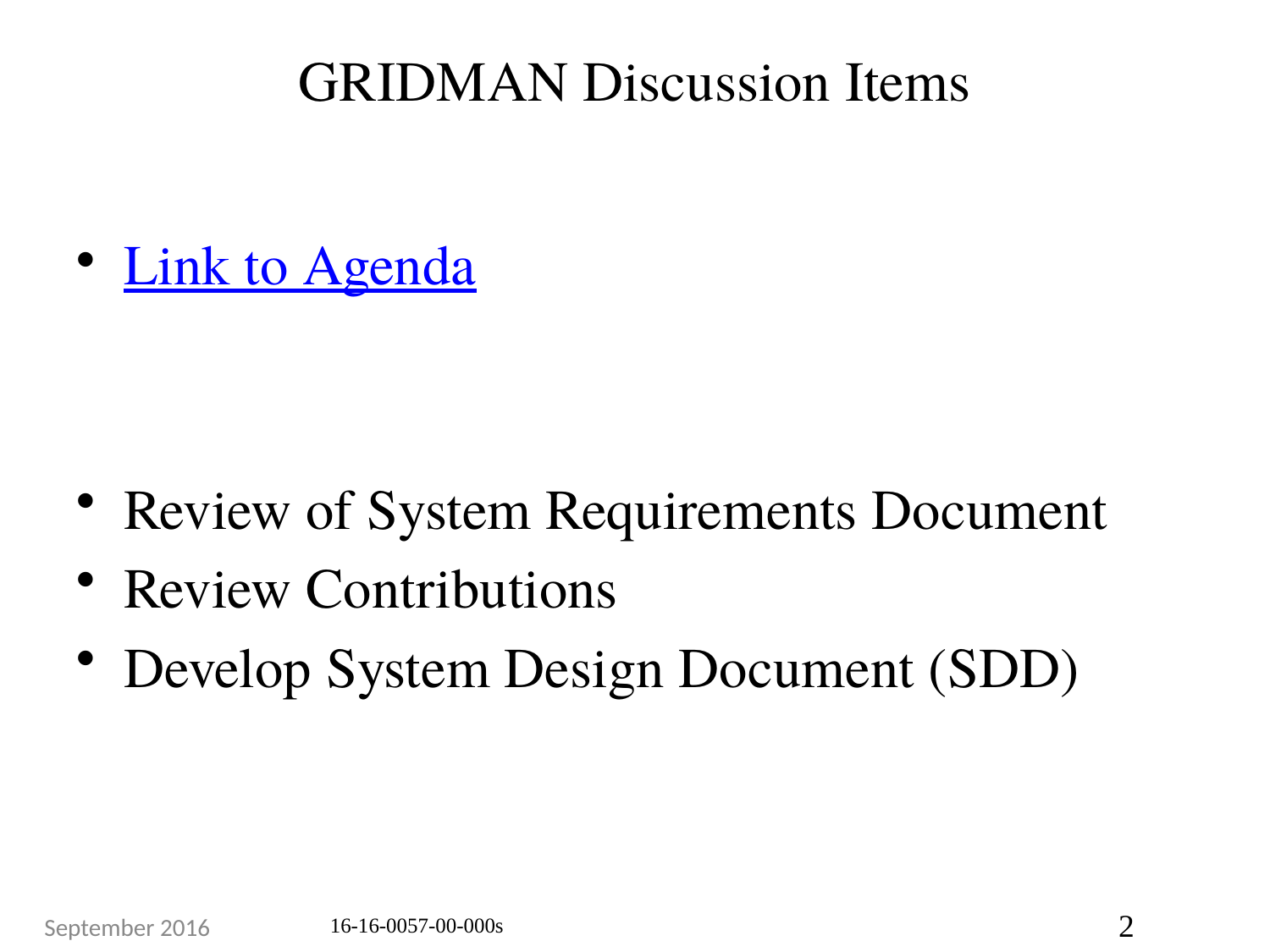

# GRIDMAN Discussion Items
Link to Agenda

Review of System Requirements Document
Review Contributions
Develop System Design Document (SDD)